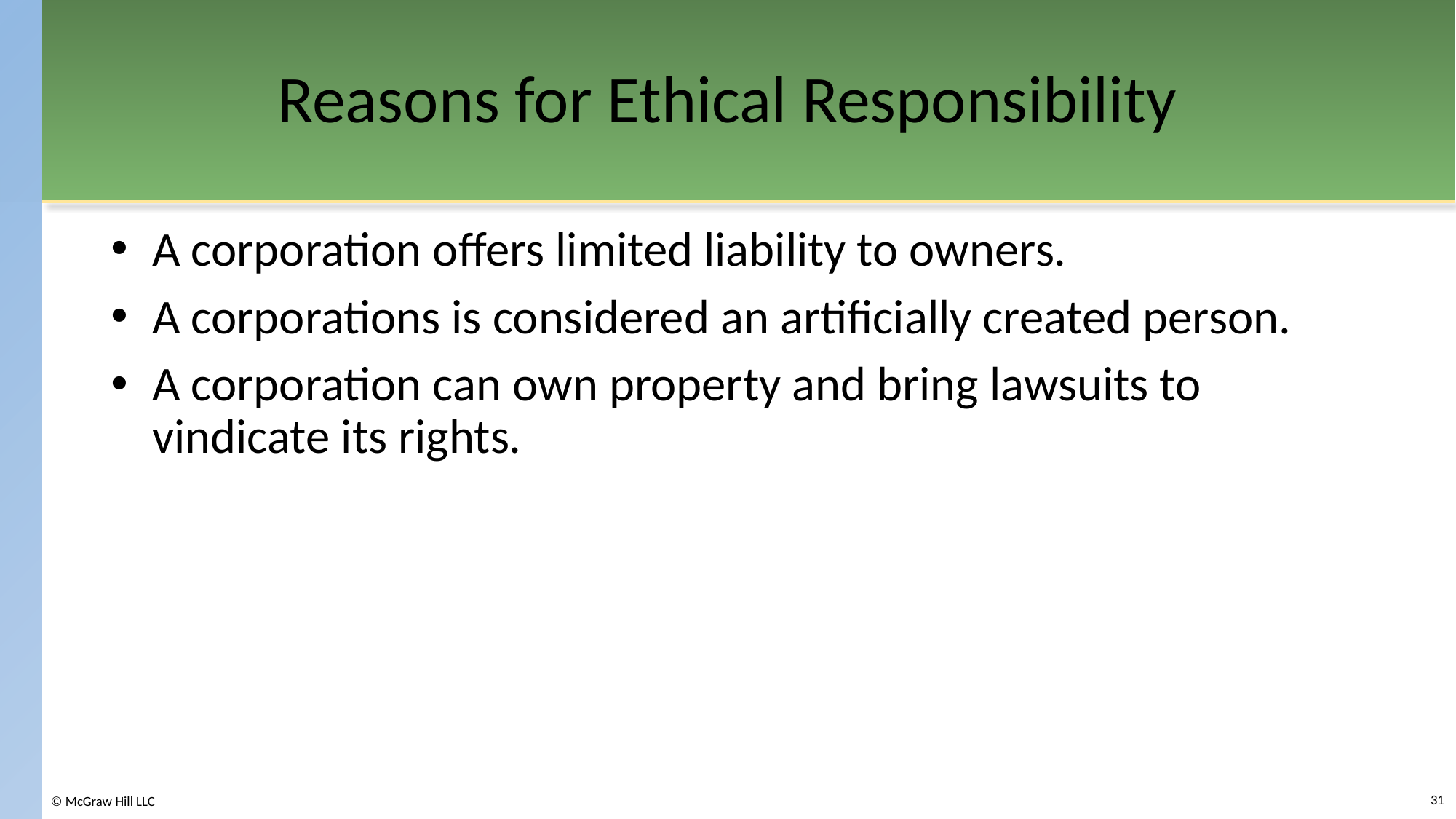

# Reasons for Ethical Responsibility
A corporation offers limited liability to owners.
A corporations is considered an artificially created person.
A corporation can own property and bring lawsuits to vindicate its rights.
31